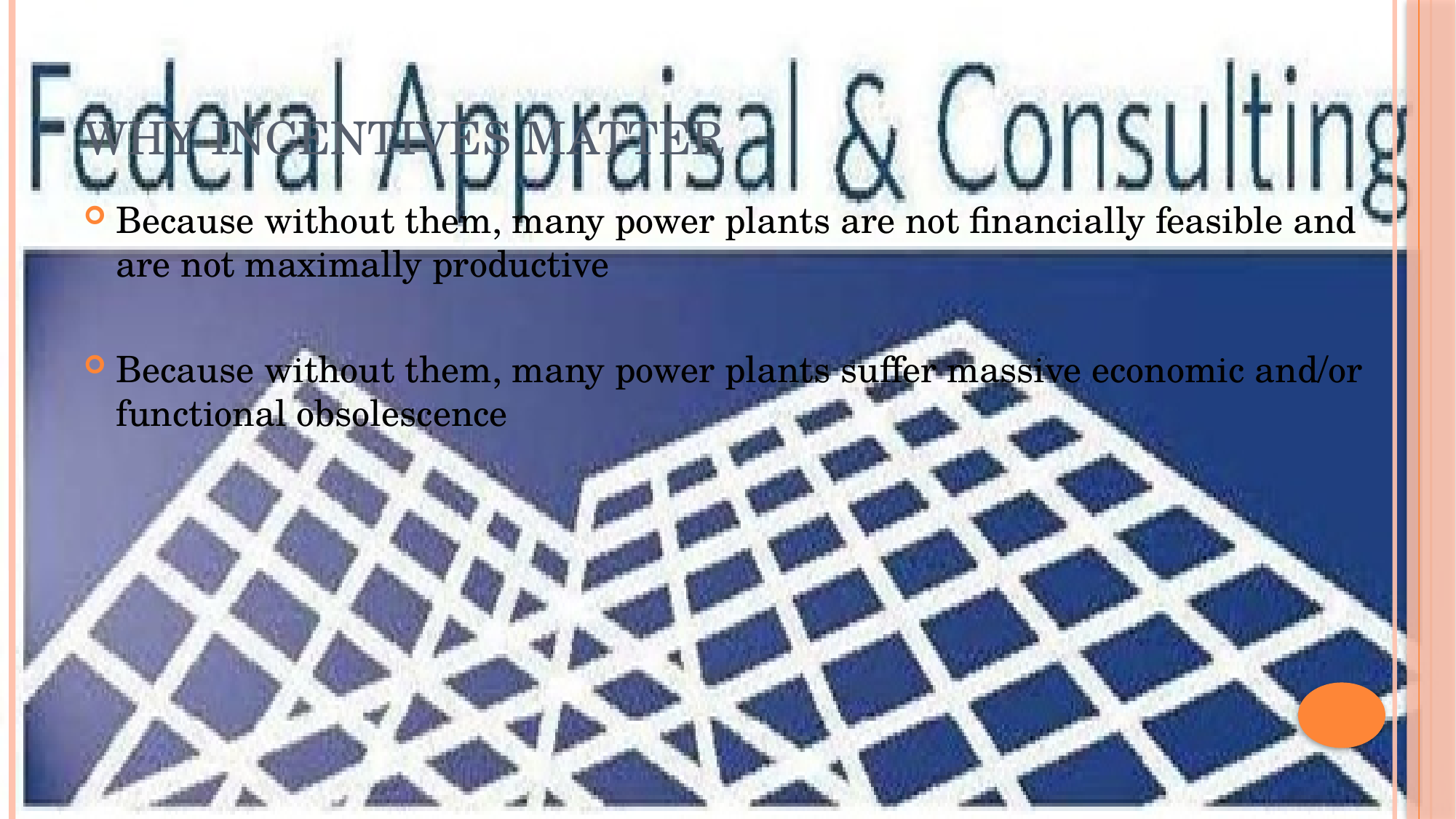

# Why Incentives Matter
Because without them, many power plants are not financially feasible and are not maximally productive

Because without them, many power plants suffer massive economic and/or functional obsolescence